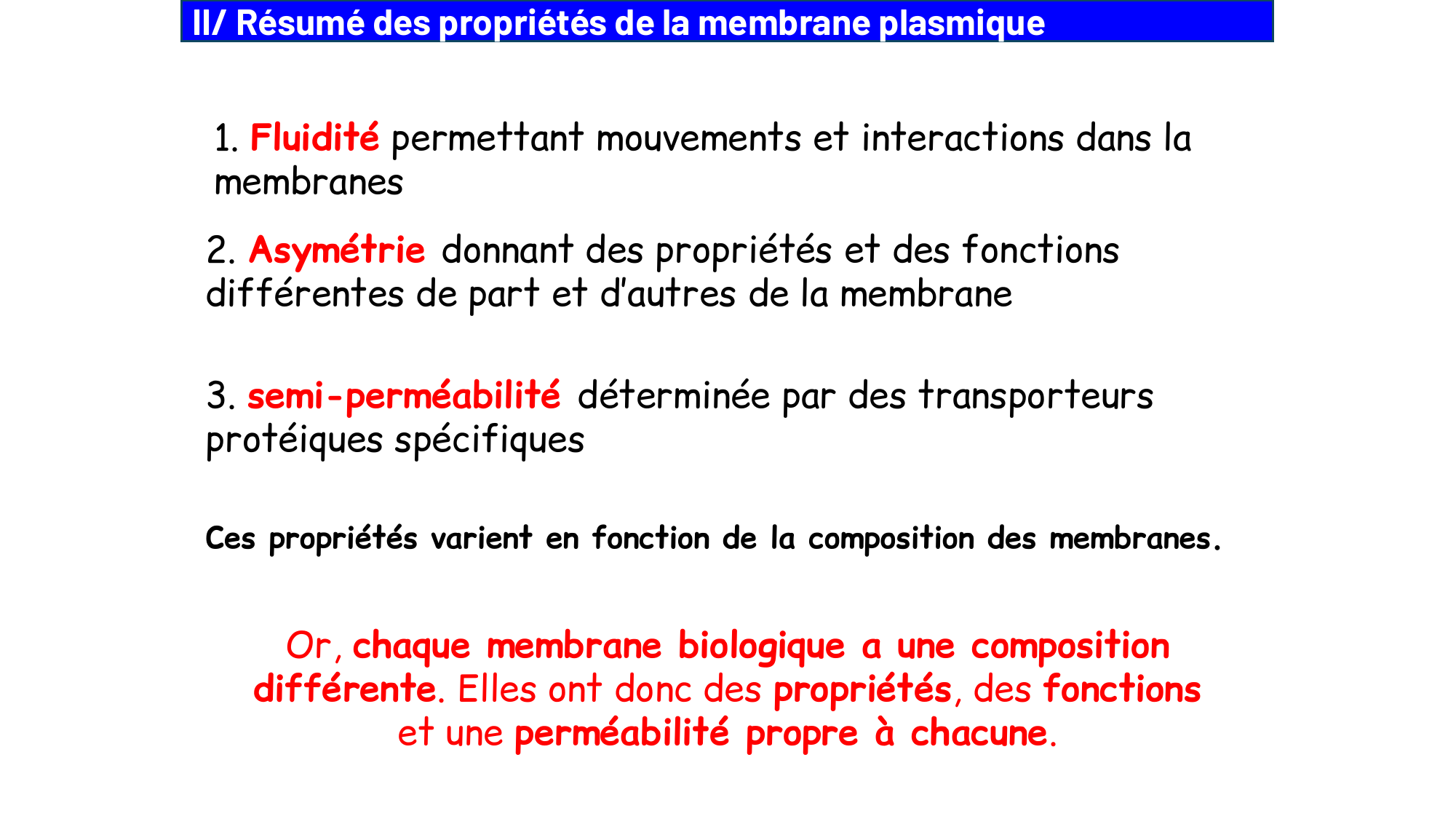

II/ Résumé des propriétés de la membrane plasmique
1. Fluidité permettant mouvements et interactions dans la membranes
2. Asymétrie donnant des propriétés et des fonctions différentes de part et d’autres de la membrane
3. semi-perméabilité déterminée par des transporteurs protéiques spécifiques
Ces propriétés varient en fonction de la composition des membranes.
Or, chaque membrane biologique a une composition différente. Elles ont donc des propriétés, des fonctions et une perméabilité propre à chacune.